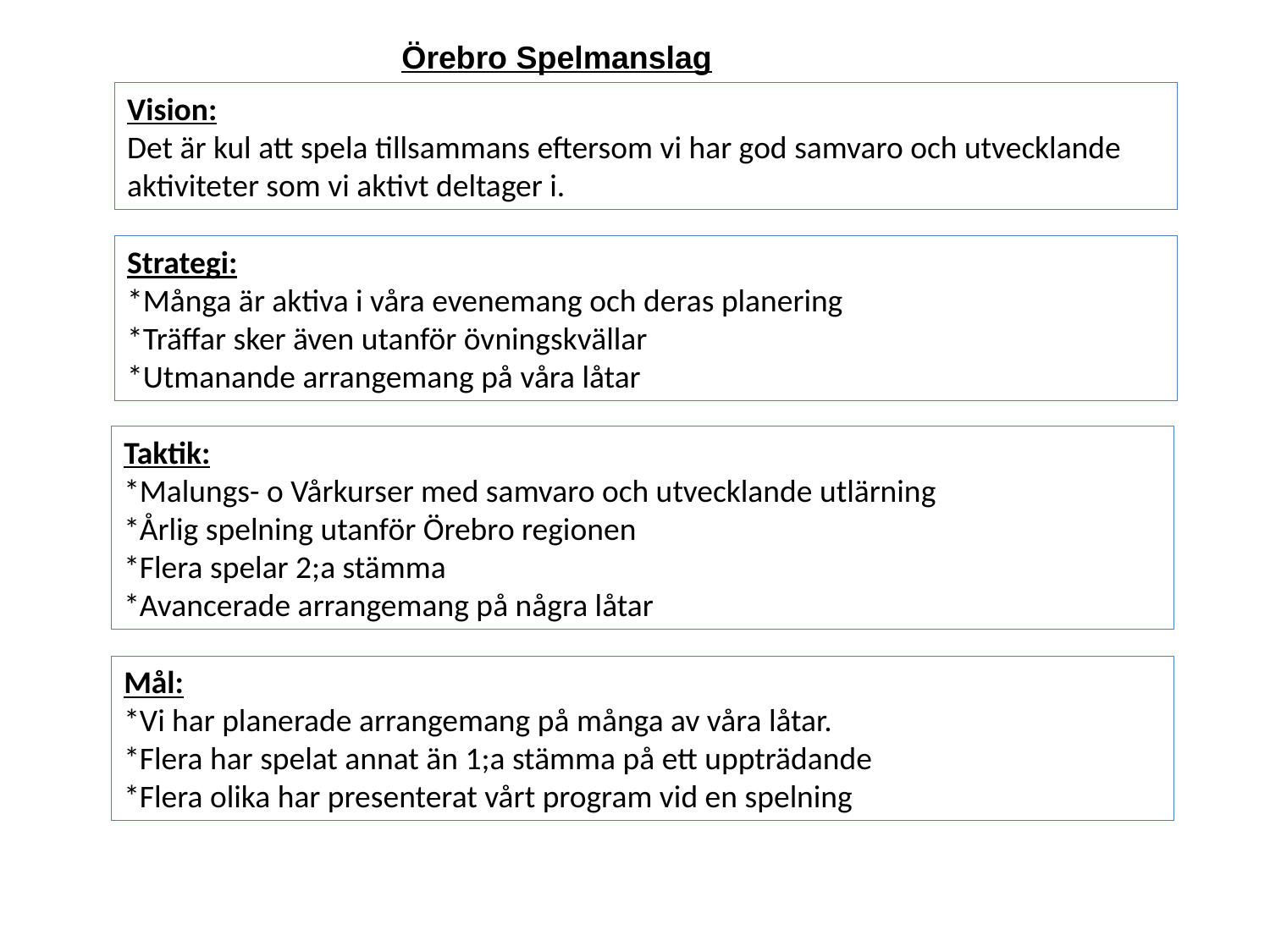

Örebro Spelmanslag
Vision:
Det är kul att spela tillsammans eftersom vi har god samvaro och utvecklande aktiviteter som vi aktivt deltager i.
Strategi:
*Många är aktiva i våra evenemang och deras planering
*Träffar sker även utanför övningskvällar
*Utmanande arrangemang på våra låtar
Taktik:
*Malungs- o Vårkurser med samvaro och utvecklande utlärning
*Årlig spelning utanför Örebro regionen
*Flera spelar 2;a stämma
*Avancerade arrangemang på några låtar
Mål:
*Vi har planerade arrangemang på många av våra låtar.
*Flera har spelat annat än 1;a stämma på ett uppträdande
*Flera olika har presenterat vårt program vid en spelning